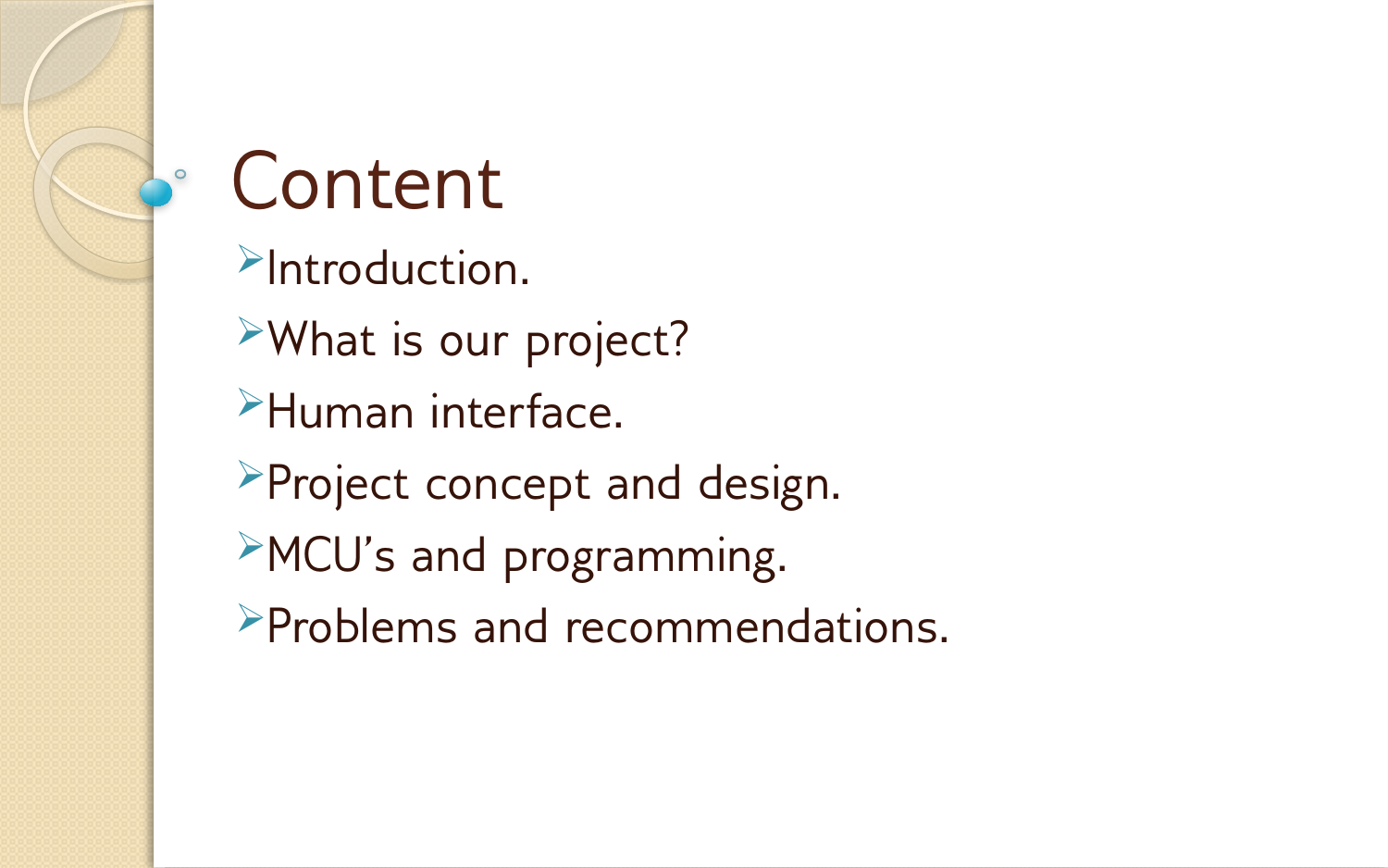

# Content
Introduction.
What is our project?
Human interface.
Project concept and design.
MCU’s and programming.
Problems and recommendations.